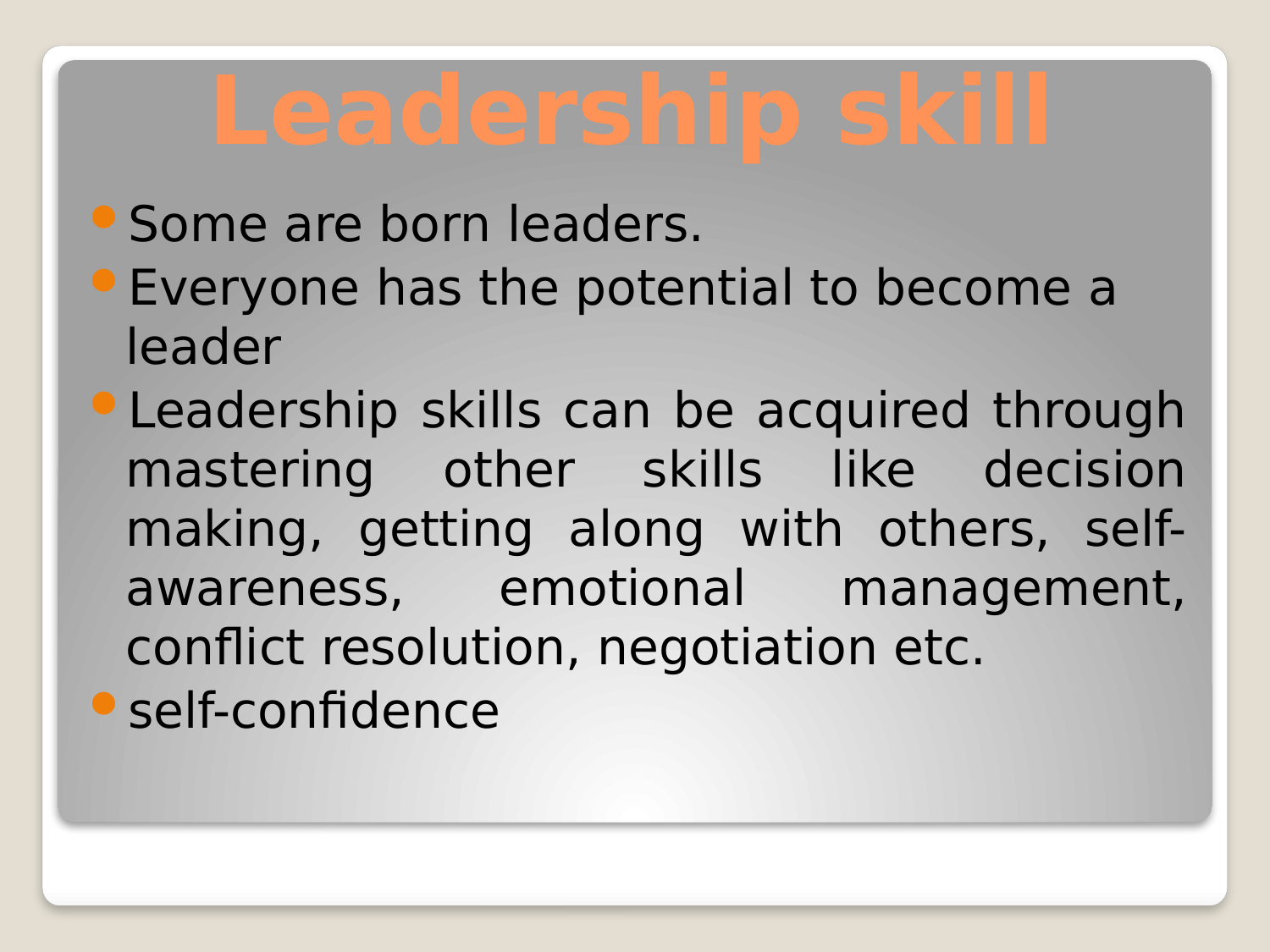

# Leadership skill
Some are born leaders.
Everyone has the potential to become a leader
Leadership skills can be acquired through mastering other skills like decision making, getting along with others, self-awareness, emotional management, conflict resolution, negotiation etc.
self-confidence